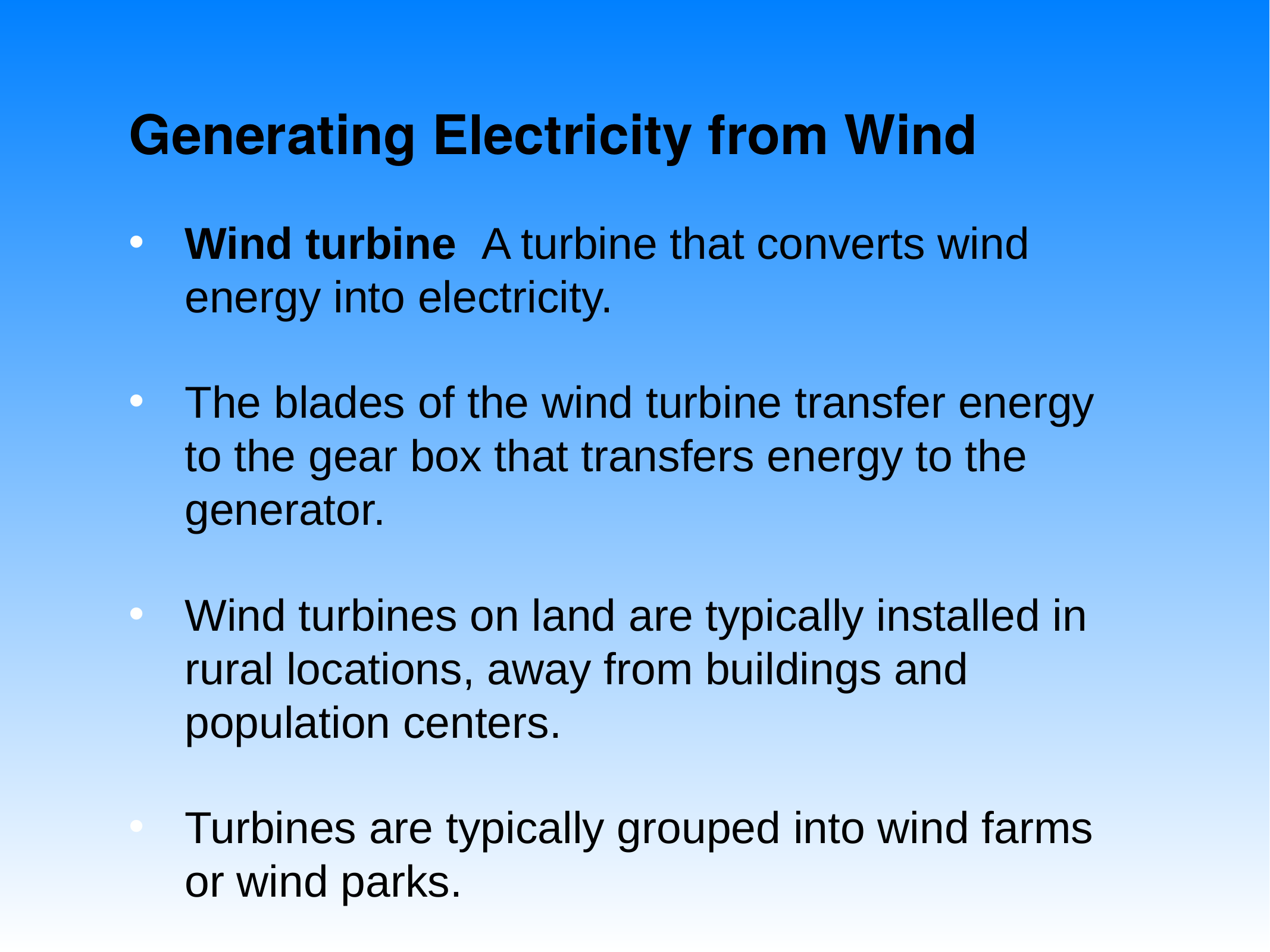

# Generating Electricity from Wind

Wind turbine  A turbine that converts wind energy into electricity.
The blades of the wind turbine transfer energy to the gear box that transfers energy to the generator.
Wind turbines on land are typically installed in rural locations, away from buildings and population centers.
Turbines are typically grouped into wind farms or wind parks.